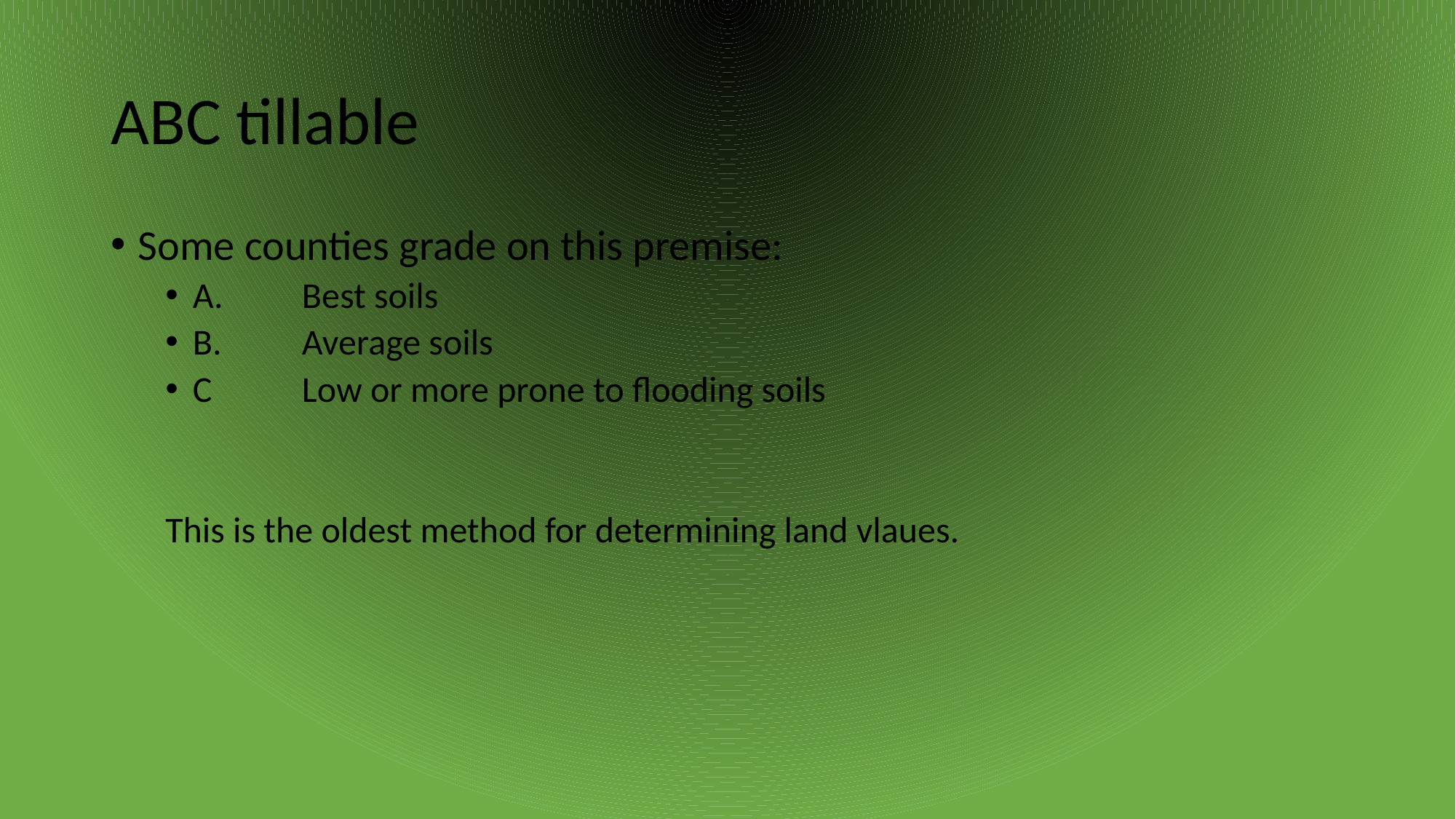

# ABC tillable
Some counties grade on this premise:
A.	Best soils
B. 	Average soils
C  	Low or more prone to flooding soils

This is the oldest method for determining land vlaues.